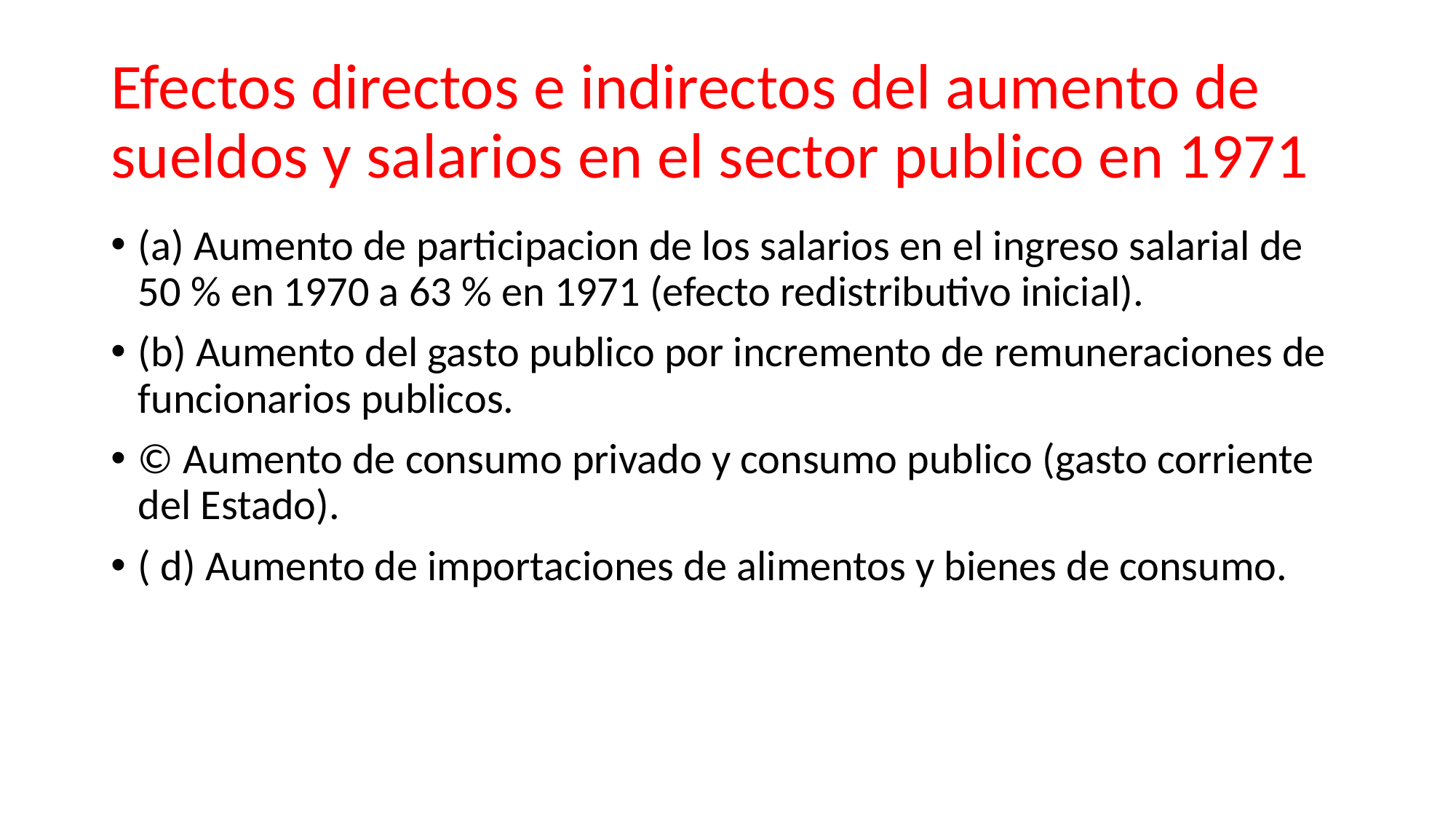

# Efectos directos e indirectos del aumento de sueldos y salarios en el sector publico en 1971
(a) Aumento de participacion de los salarios en el ingreso salarial de 50 % en 1970 a 63 % en 1971 (efecto redistributivo inicial).
(b) Aumento del gasto publico por incremento de remuneraciones de funcionarios publicos.
© Aumento de consumo privado y consumo publico (gasto corriente del Estado).
( d) Aumento de importaciones de alimentos y bienes de consumo.